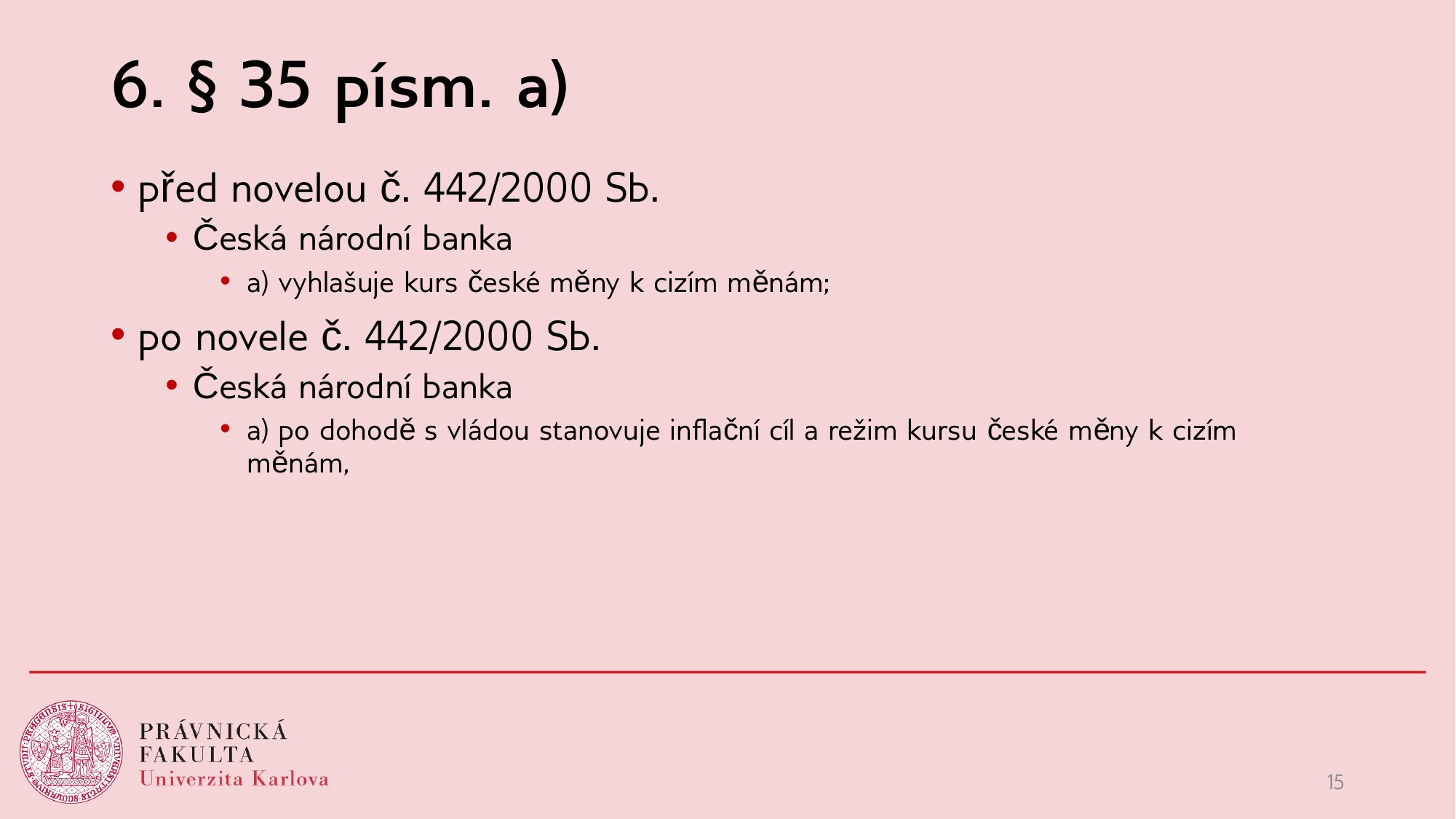

# 6. § 35 písm. a)
před novelou č. 442/2000 Sb.
Česká národní banka
a) vyhlašuje kurs české měny k cizím měnám;
po novele č. 442/2000 Sb.
Česká národní banka
a) po dohodě s vládou stanovuje inflační cíl a režim kursu české měny k cizím měnám,

15